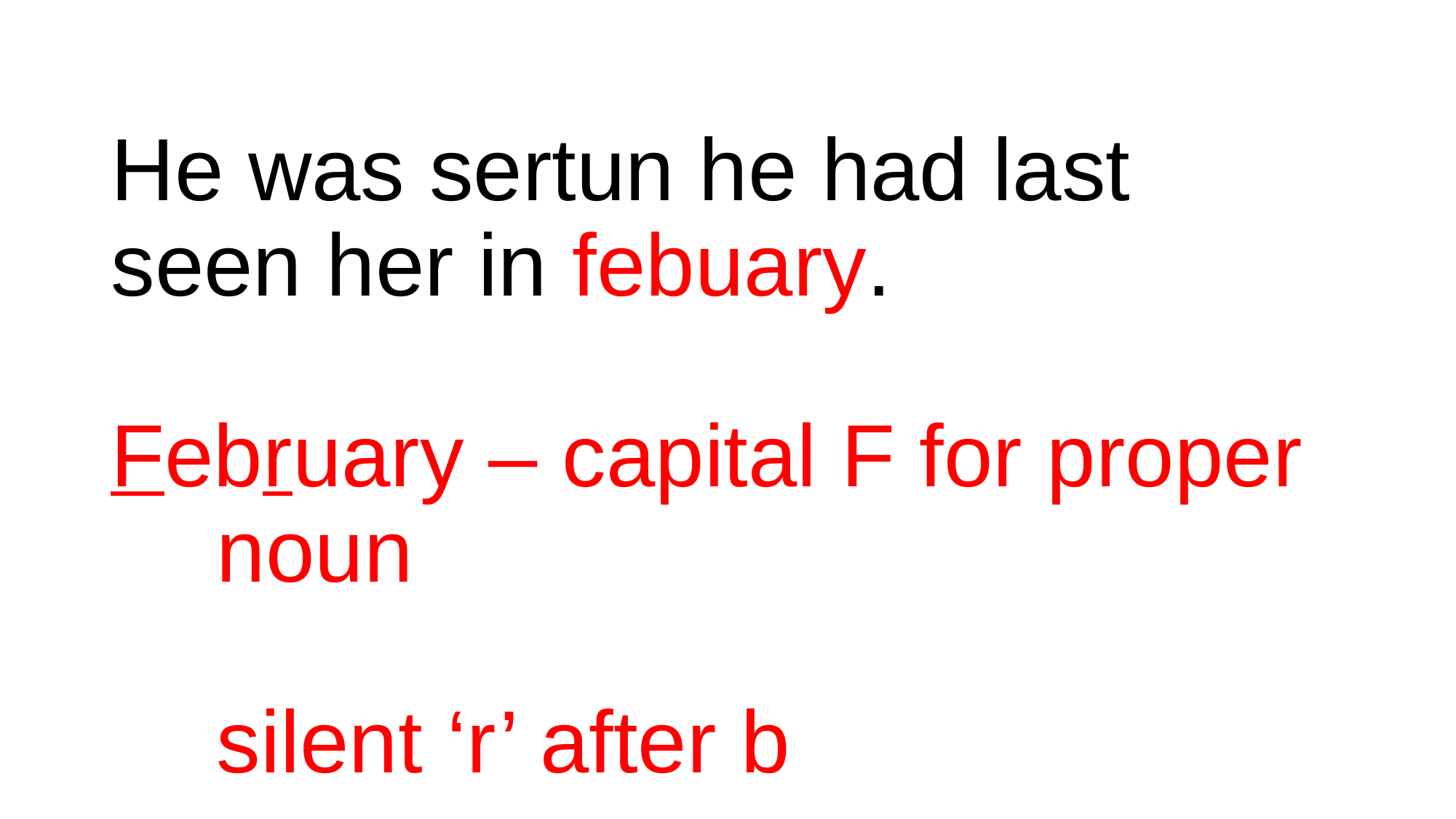

# He was sertun he had last seen her in febuary. February – capital F for proper 					noun silent ‘r’ after b